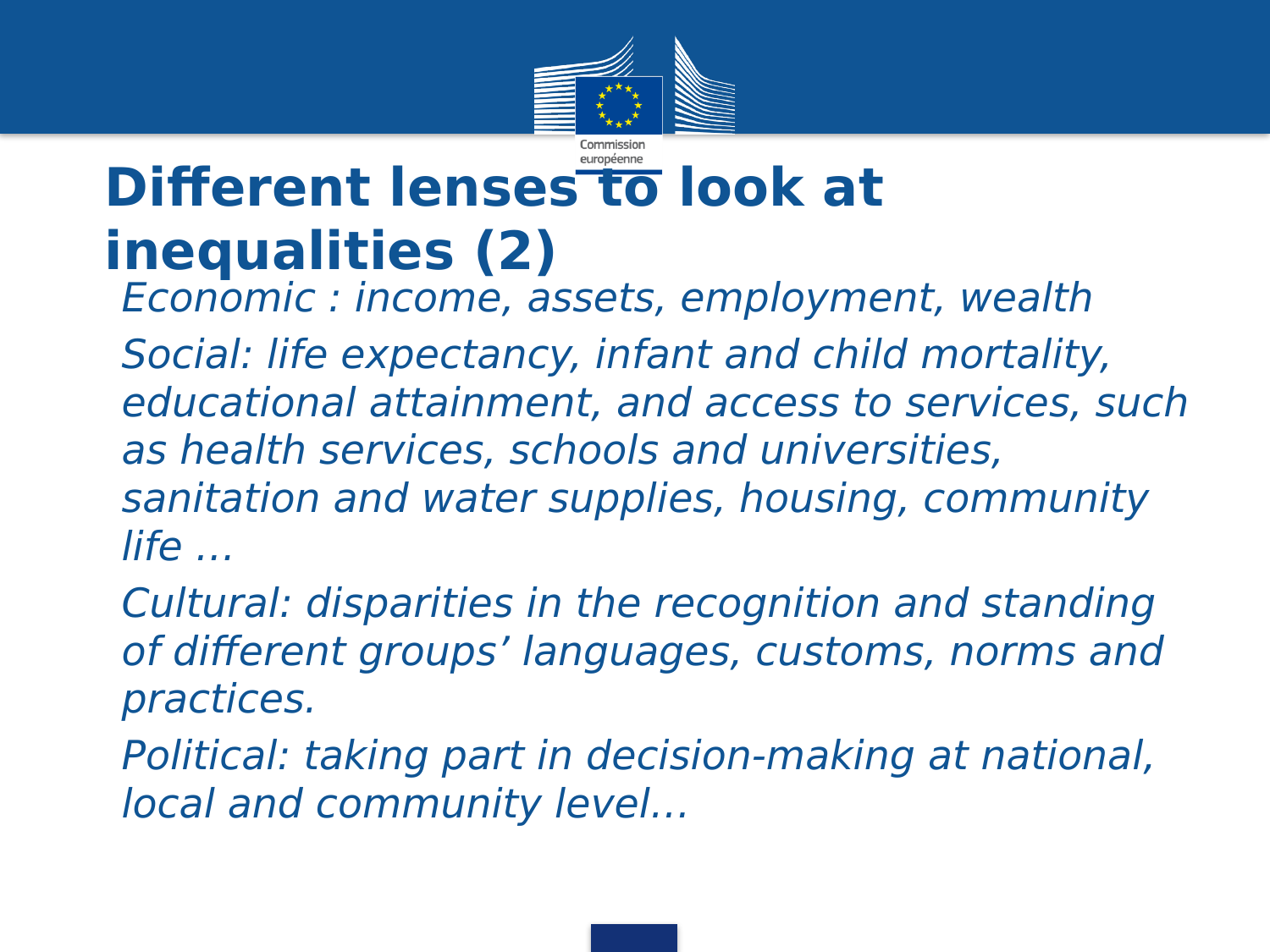

# Different lenses to look at inequalities (2)
Economic : income, assets, employment, wealth
Social: life expectancy, infant and child mortality, educational attainment, and access to services, such as health services, schools and universities, sanitation and water supplies, housing, community life …
Cultural: disparities in the recognition and standing of different groups’ languages, customs, norms and practices.
Political: taking part in decision-making at national, local and community level…